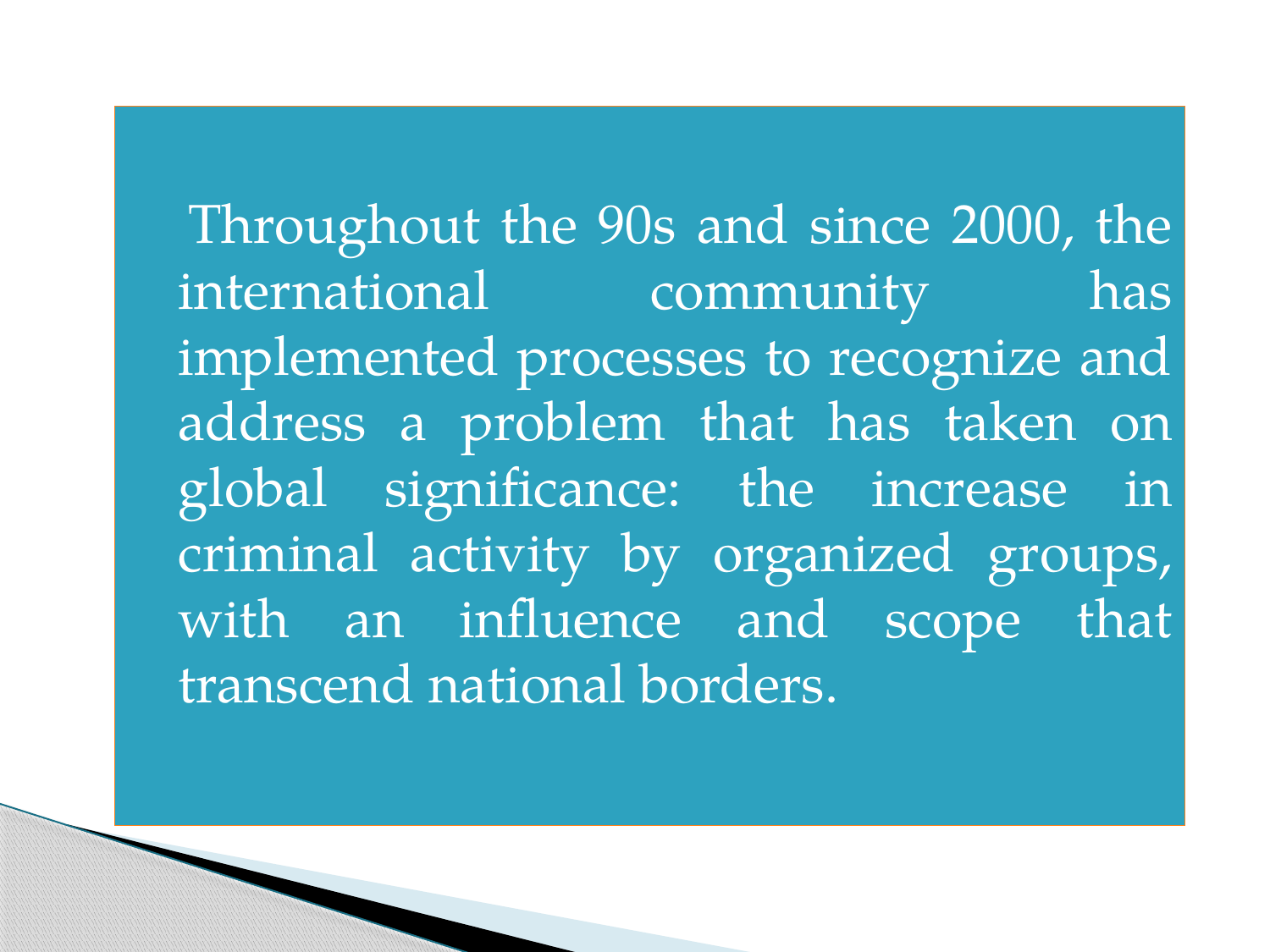

Throughout the 90s and since 2000, the international community has implemented processes to recognize and address a problem that has taken on global significance: the increase in criminal activity by organized groups, with an influence and scope that transcend national borders.